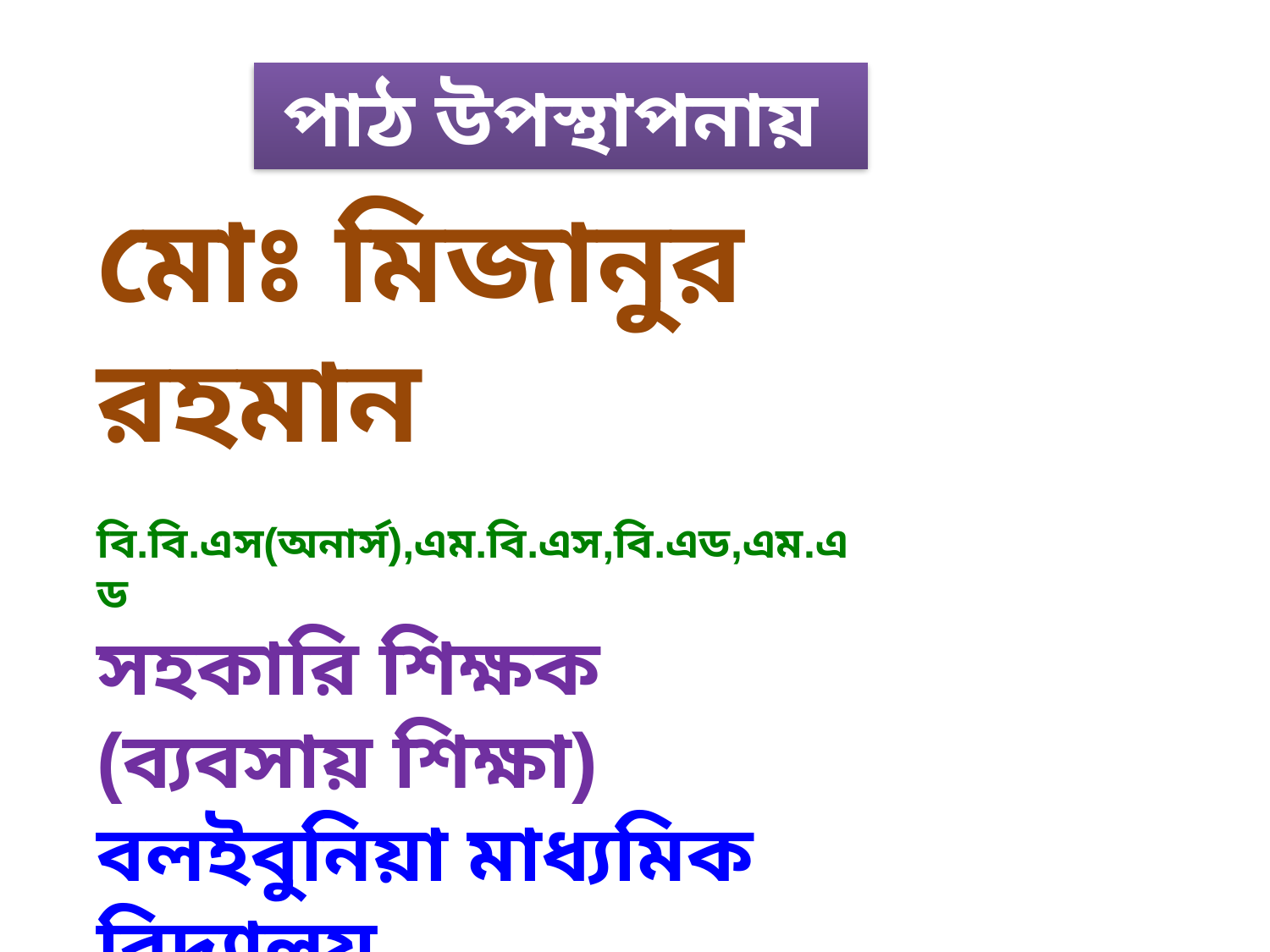

পাঠ উপস্থাপনায়
মোঃ মিজানুর রহমান
 বি.বি.এস(অনার্স),এম.বি.এস,বি.এড,এম.এড
সহকারি শিক্ষক (ব্যবসায় শিক্ষা)
বলইবুনিয়া মাধ্যমিক বিদ্যালয়
বেতাগী,বরগুনা।
মোবাইল নং - 01714-934906।
B-‡gBj t mdmrahman17@gmail.com